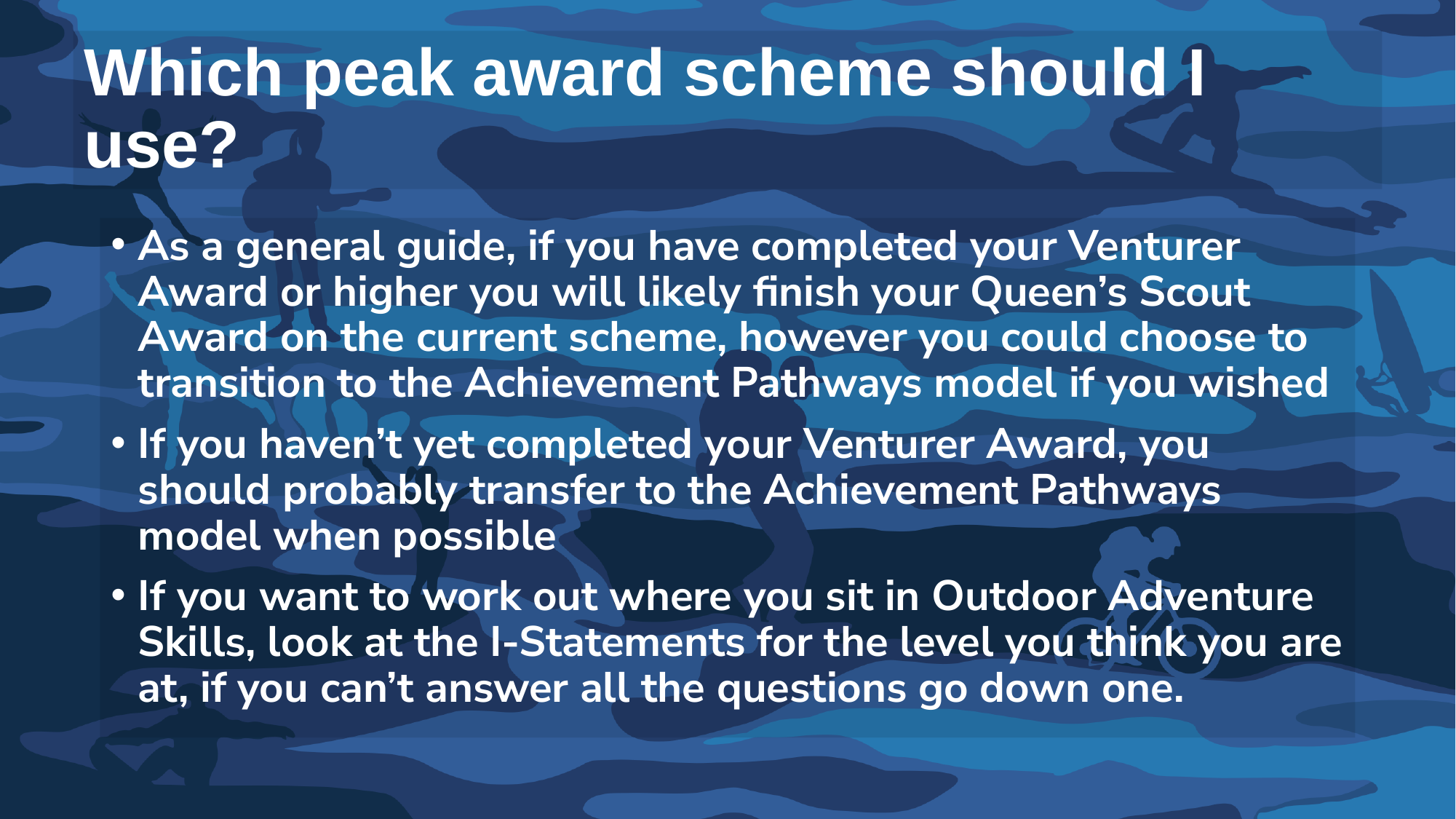

# Which peak award scheme should I use?
As a general guide, if you have completed your Venturer Award or higher you will likely finish your Queen’s Scout Award on the current scheme, however you could choose to transition to the Achievement Pathways model if you wished
If you haven’t yet completed your Venturer Award, you should probably transfer to the Achievement Pathways model when possible
If you want to work out where you sit in Outdoor Adventure Skills, look at the I-Statements for the level you think you are at, if you can’t answer all the questions go down one.